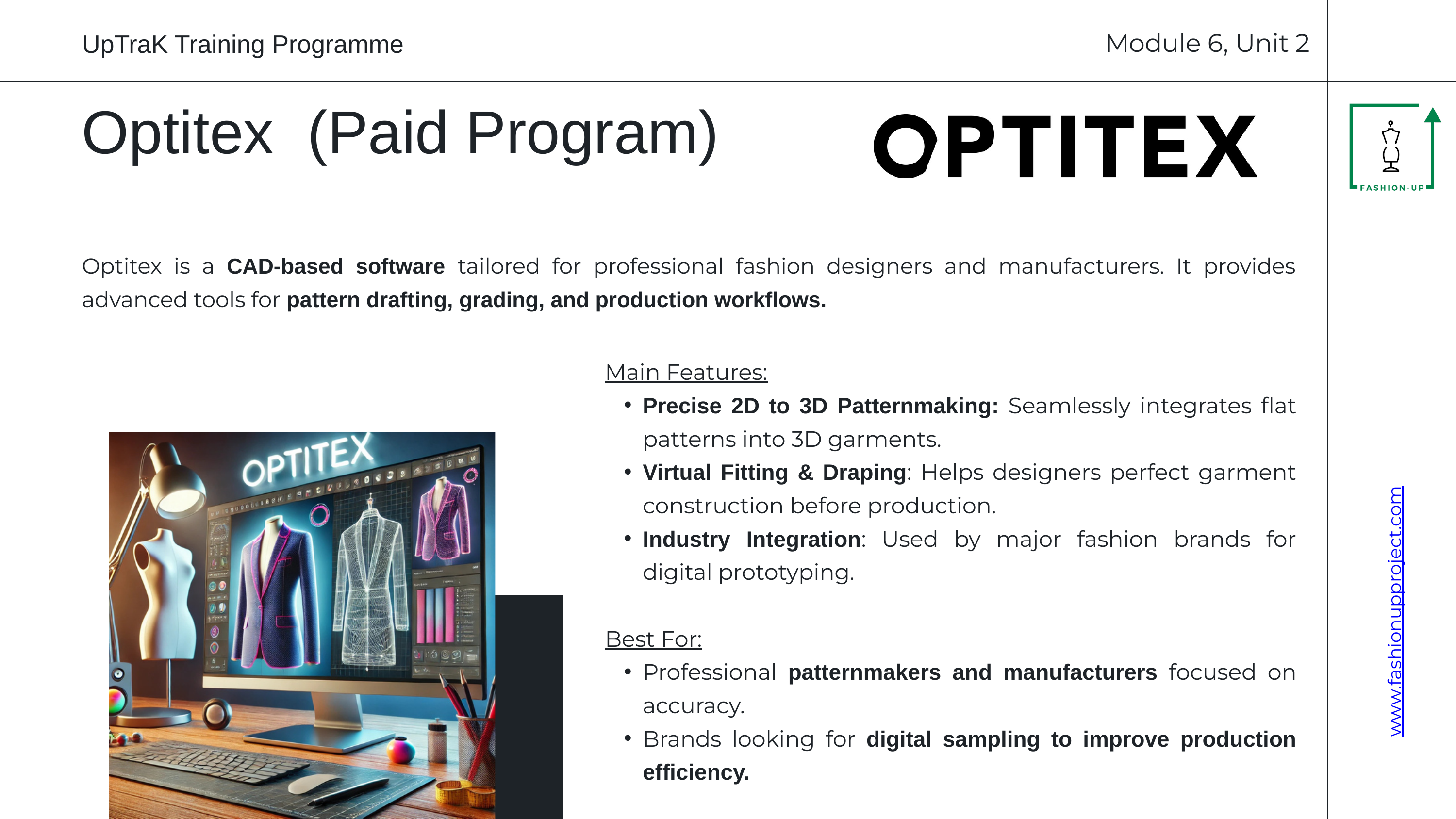

Module 6, Unit 2

UpTraK Training Programme

Optitex  (Paid Program)

Optitex is a CAD-based software tailored for professional fashion designers and manufacturers. It provides advanced tools for pattern drafting, grading, and production workflows.

Main Features:
Precise 2D to 3D Patternmaking: Seamlessly integrates flat patterns into 3D garments.
Virtual Fitting & Draping: Helps designers perfect garment construction before production.
Industry Integration: Used by major fashion brands for digital prototyping.

Best For:
Professional patternmakers and manufacturers focused on accuracy.
Brands looking for digital sampling to improve production efficiency.

www.fashionupproject.com